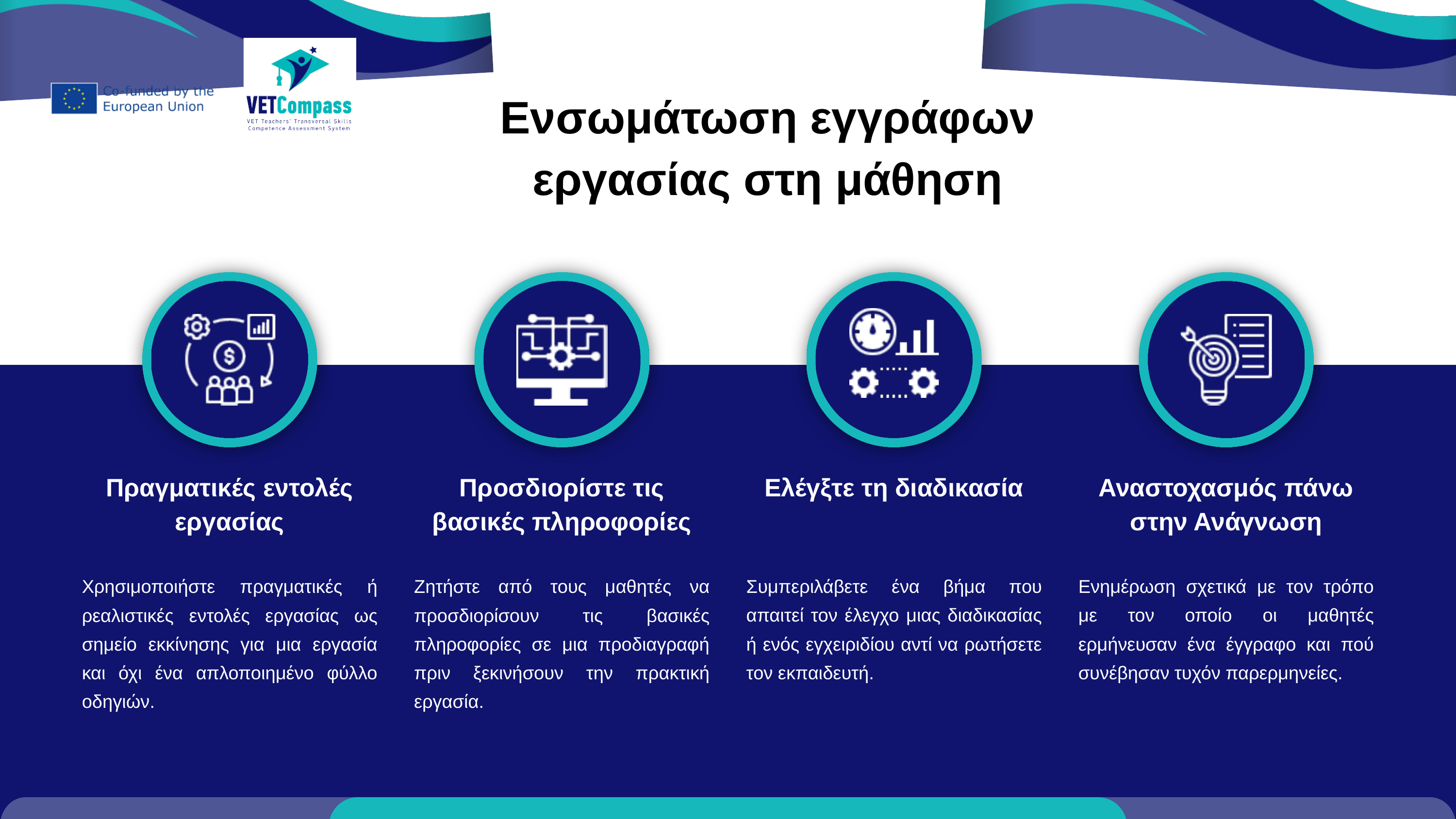

Ενσωμάτωση εγγράφων εργασίας στη μάθηση

Πραγματικές εντολές εργασίας
Προσδιορίστε τις βασικές πληροφορίες
Ελέγξτε τη διαδικασία
Αναστοχασμός πάνω στην Ανάγνωση
Χρησιμοποιήστε πραγματικές ή ρεαλιστικές εντολές εργασίας ως σημείο εκκίνησης για μια εργασία και όχι ένα απλοποιημένο φύλλο οδηγιών.
Ζητήστε από τους μαθητές να προσδιορίσουν τις βασικές πληροφορίες σε μια προδιαγραφή πριν ξεκινήσουν την πρακτική εργασία.
Συμπεριλάβετε ένα βήμα που απαιτεί τον έλεγχο μιας διαδικασίας ή ενός εγχειριδίου αντί να ρωτήσετε τον εκπαιδευτή.
Ενημέρωση σχετικά με τον τρόπο με τον οποίο οι μαθητές ερμήνευσαν ένα έγγραφο και πού συνέβησαν τυχόν παρερμηνείες.